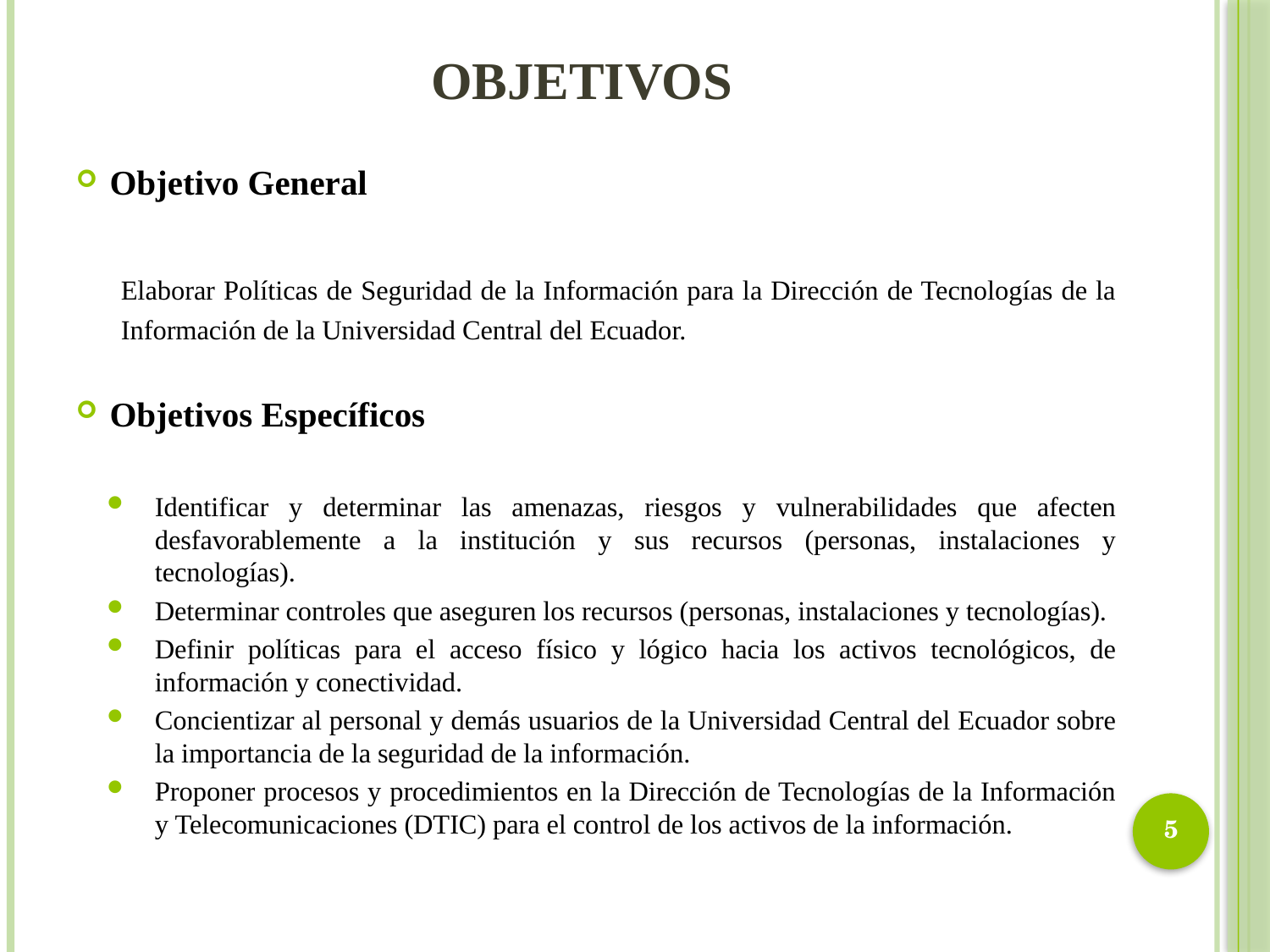

# OBJETIVOS
Objetivo General

Elaborar Políticas de Seguridad de la Información para la Dirección de Tecnologías de la Información de la Universidad Central del Ecuador.

Objetivos Específicos

Identificar y determinar las amenazas, riesgos y vulnerabilidades que afecten desfavorablemente a la institución y sus recursos (personas, instalaciones y tecnologías).
Determinar controles que aseguren los recursos (personas, instalaciones y tecnologías).
Definir políticas para el acceso físico y lógico hacia los activos tecnológicos, de información y conectividad.
Concientizar al personal y demás usuarios de la Universidad Central del Ecuador sobre la importancia de la seguridad de la información.
Proponer procesos y procedimientos en la Dirección de Tecnologías de la Información y Telecomunicaciones (DTIC) para el control de los activos de la información.

5